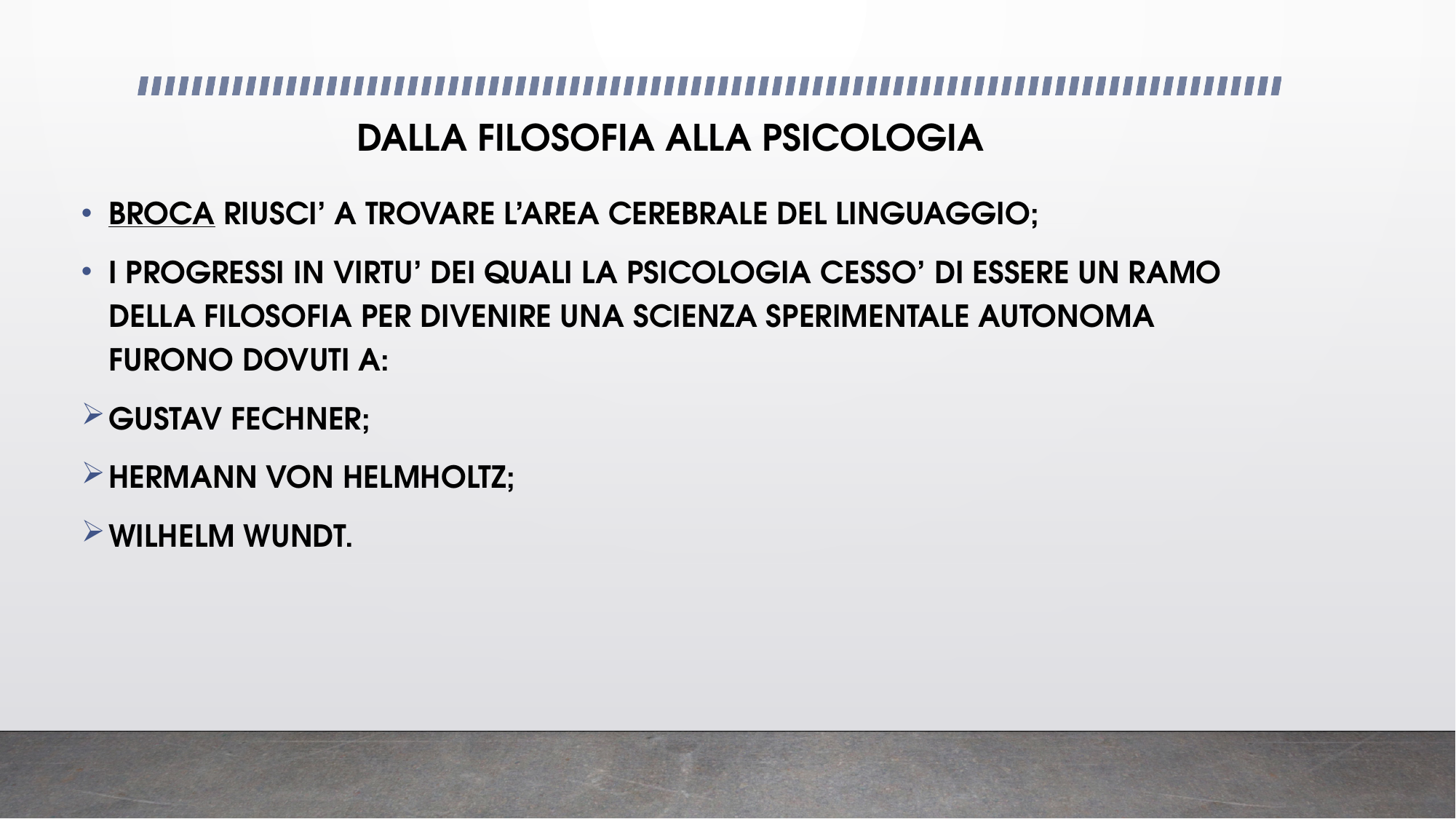

# DALLA FILOSOFIA ALLA PSICOLOGIA
BROCA RIUSCI’ A TROVARE L’AREA CEREBRALE DEL LINGUAGGIO;
I PROGRESSI IN VIRTU’ DEI QUALI LA PSICOLOGIA CESSO’ DI ESSERE UN RAMO DELLA FILOSOFIA PER DIVENIRE UNA SCIENZA SPERIMENTALE AUTONOMA FURONO DOVUTI A:
GUSTAV FECHNER;
HERMANN VON HELMHOLTZ;
WILHELM WUNDT.